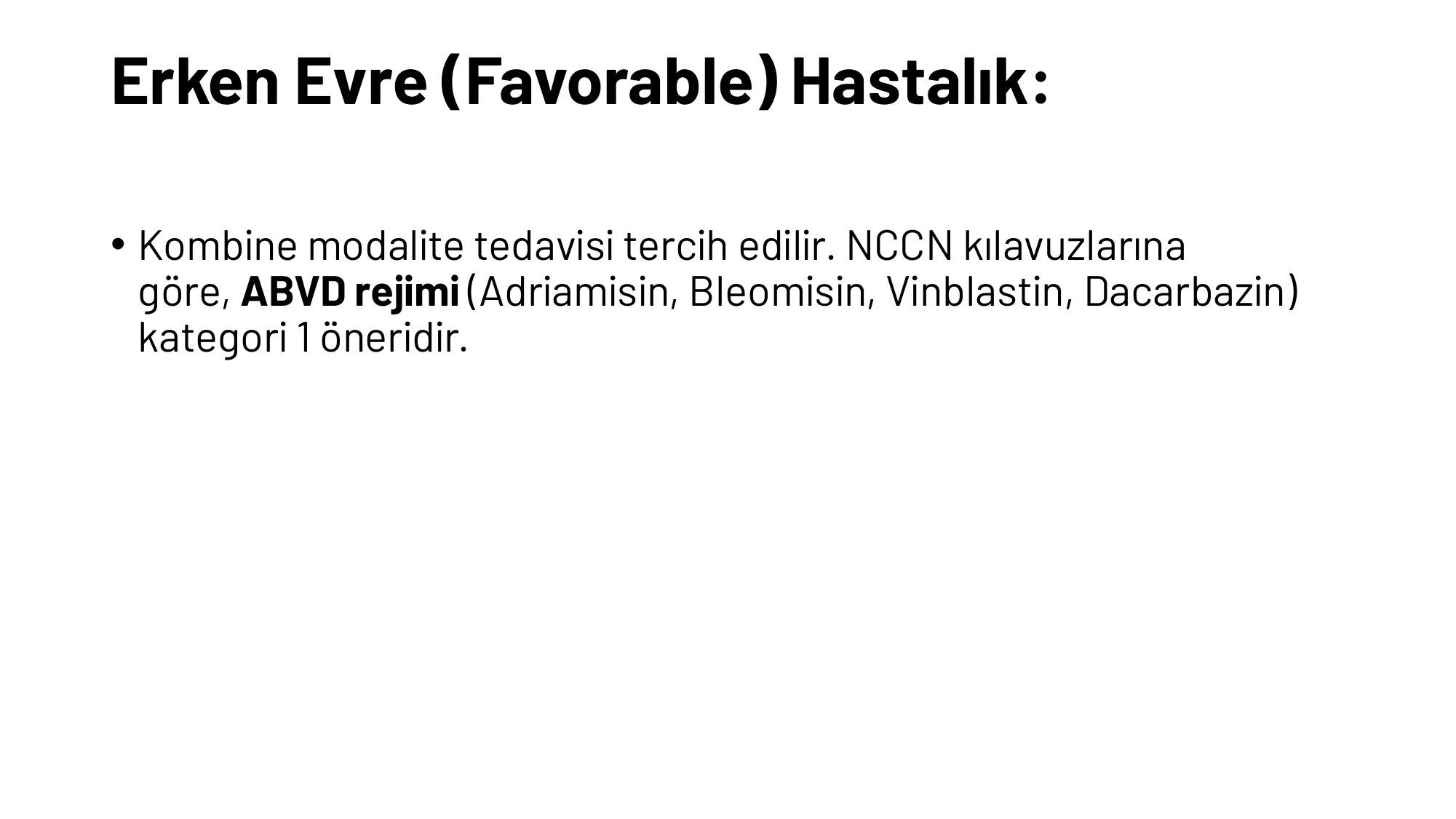

# Erken Evre (Favorable) Hastalık:
Kombine modalite tedavisi tercih edilir. NCCN kılavuzlarına göre, ABVD rejimi (Adriamisin, Bleomisin, Vinblastin, Dacarbazin) kategori 1 öneridir.